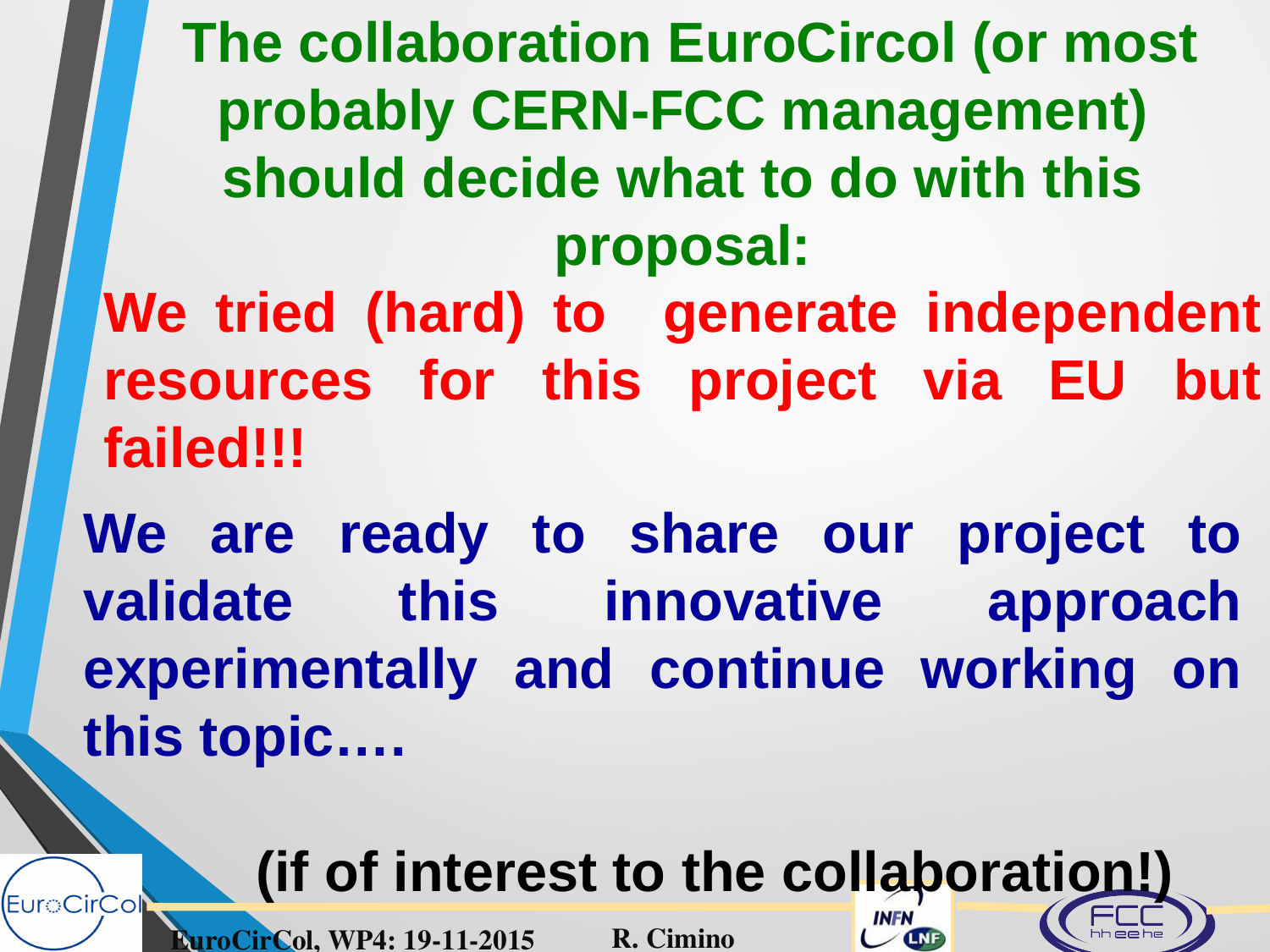

The collaboration EuroCircol (or most probably CERN-FCC management) should decide what to do with this proposal:

We tried (hard) to  generate independent resources for this project via EU but failed!!!
We are ready to share our project to validate this innovative approach experimentally and continue working on this topic….

           (if of interest to the collaboration!)